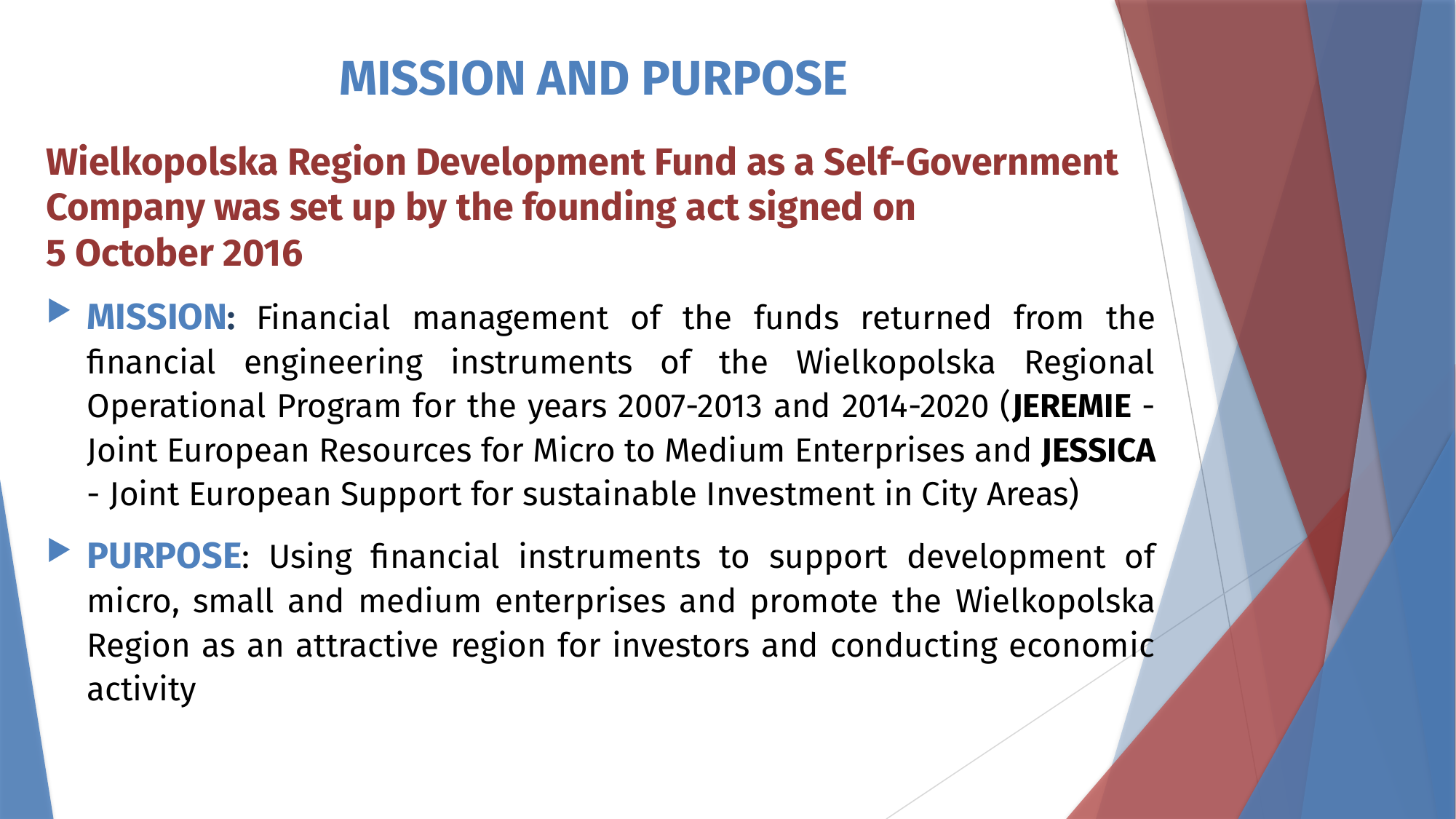

# MISSION AND PURPOSE
Wielkopolska Region Development Fund as a Self-Government Company was set up by the founding act signed on
5 October 2016
MISSION: Financial management of the funds returned from the financial engineering instruments of the Wielkopolska Regional Operational Program for the years 2007-2013 and 2014-2020 (JEREMIE - Joint European Resources for Micro to Medium Enterprises and JESSICA - Joint European Support for sustainable Investment in City Areas)
PURPOSE: Using financial instruments to support development of micro, small and medium enterprises and promote the Wielkopolska Region as an attractive region for investors and conducting economic activity